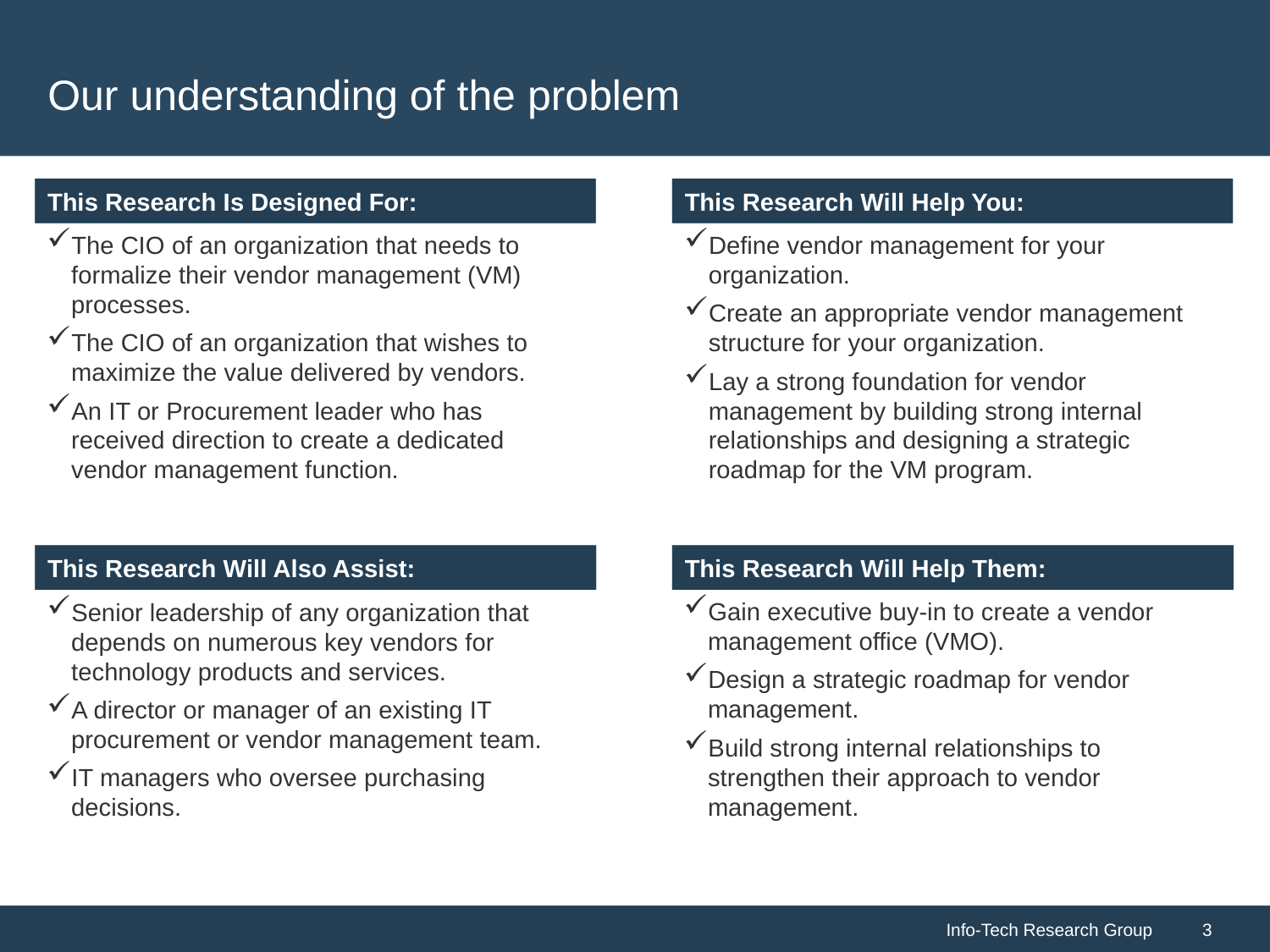

# Our understanding of the problem
The CIO of an organization that needs to formalize their vendor management (VM) processes.
The CIO of an organization that wishes to maximize the value delivered by vendors.
An IT or Procurement leader who has received direction to create a dedicated vendor management function.
Define vendor management for your organization.
Create an appropriate vendor management structure for your organization.
Lay a strong foundation for vendor management by building strong internal relationships and designing a strategic roadmap for the VM program.
Gain executive buy-in to create a vendor management office (VMO).
Design a strategic roadmap for vendor management.
Build strong internal relationships to strengthen their approach to vendor management.
Senior leadership of any organization that depends on numerous key vendors for technology products and services.
A director or manager of an existing IT procurement or vendor management team.
IT managers who oversee purchasing decisions.